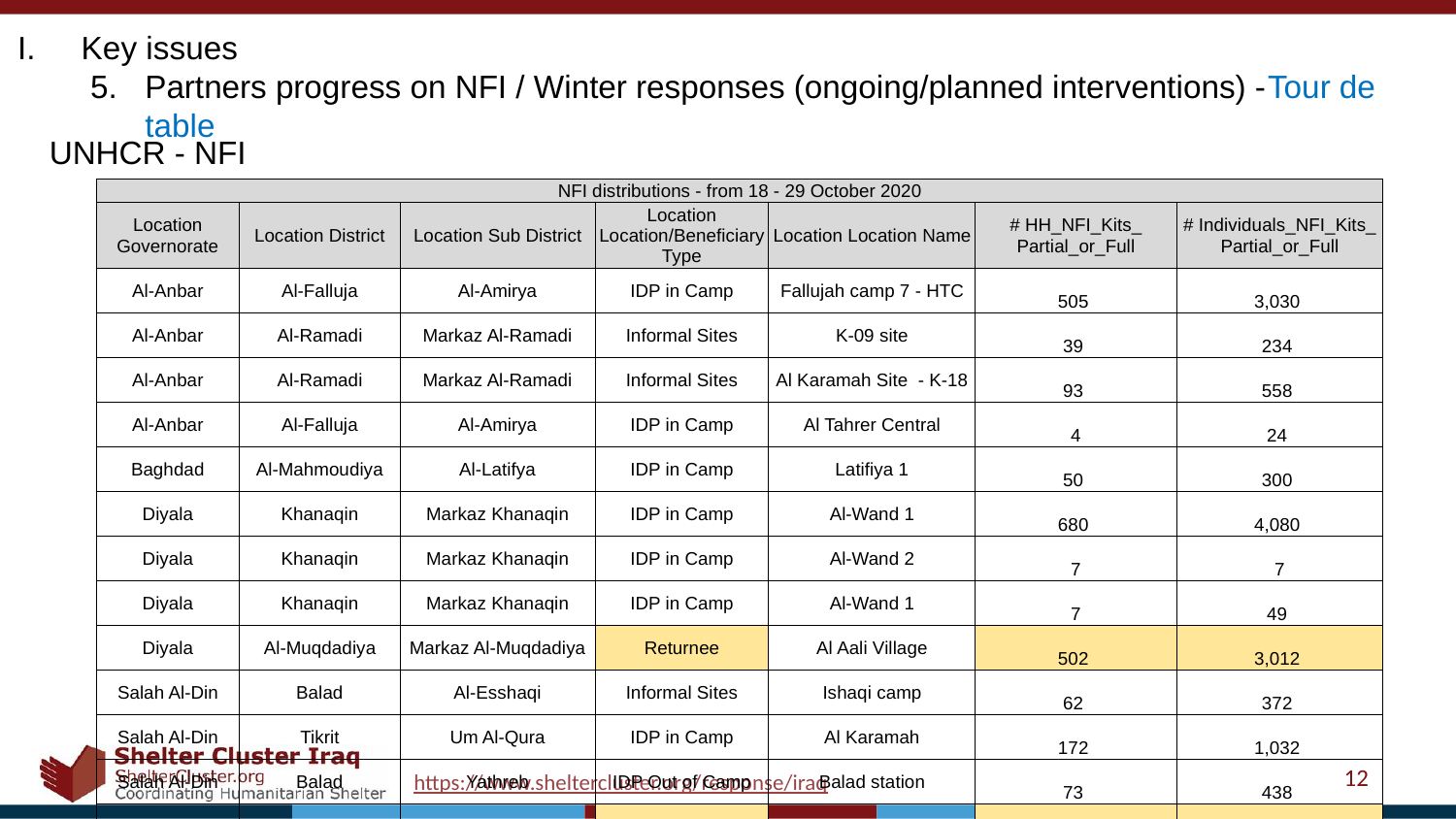

Key issues
Partners progress on NFI / Winter responses (ongoing/planned interventions) -Tour de table
UNHCR - NFI
| NFI distributions - from 18 - 29 October 2020 |  |  |  |  |  |  |
| --- | --- | --- | --- | --- | --- | --- |
| Location Governorate | Location District | Location Sub District | Location Location/Beneficiary Type | Location Location Name | # HH\_NFI\_Kits\_ Partial\_or\_Full | # Individuals\_NFI\_Kits\_ Partial\_or\_Full |
| Al-Anbar | Al-Falluja | Al-Amirya | IDP in Camp | Fallujah camp 7 - HTC | 505 | 3,030 |
| Al-Anbar | Al-Ramadi | Markaz Al-Ramadi | Informal Sites | K-09 site | 39 | 234 |
| Al-Anbar | Al-Ramadi | Markaz Al-Ramadi | Informal Sites | Al Karamah Site - K-18 | 93 | 558 |
| Al-Anbar | Al-Falluja | Al-Amirya | IDP in Camp | Al Tahrer Central | 4 | 24 |
| Baghdad | Al-Mahmoudiya | Al-Latifya | IDP in Camp | Latifiya 1 | 50 | 300 |
| Diyala | Khanaqin | Markaz Khanaqin | IDP in Camp | Al-Wand 1 | 680 | 4,080 |
| Diyala | Khanaqin | Markaz Khanaqin | IDP in Camp | Al-Wand 2 | 7 | 7 |
| Diyala | Khanaqin | Markaz Khanaqin | IDP in Camp | Al-Wand 1 | 7 | 49 |
| Diyala | Al-Muqdadiya | Markaz Al-Muqdadiya | Returnee | Al Aali Village | 502 | 3,012 |
| Salah Al-Din | Balad | Al-Esshaqi | Informal Sites | Ishaqi camp | 62 | 372 |
| Salah Al-Din | Tikrit | Um Al-Qura | IDP in Camp | Al Karamah | 172 | 1,032 |
| Salah Al-Din | Balad | Yathreb | IDP Out of Camp | Balad station | 73 | 438 |
| Salah Al-Din | Al-Shirqat | Markaz Al-Shirqat | Returnee | Al-Ayitha Village | 332 | 1,980 |
|  |  |  |  |  | 2,526 | 15,116 |
12